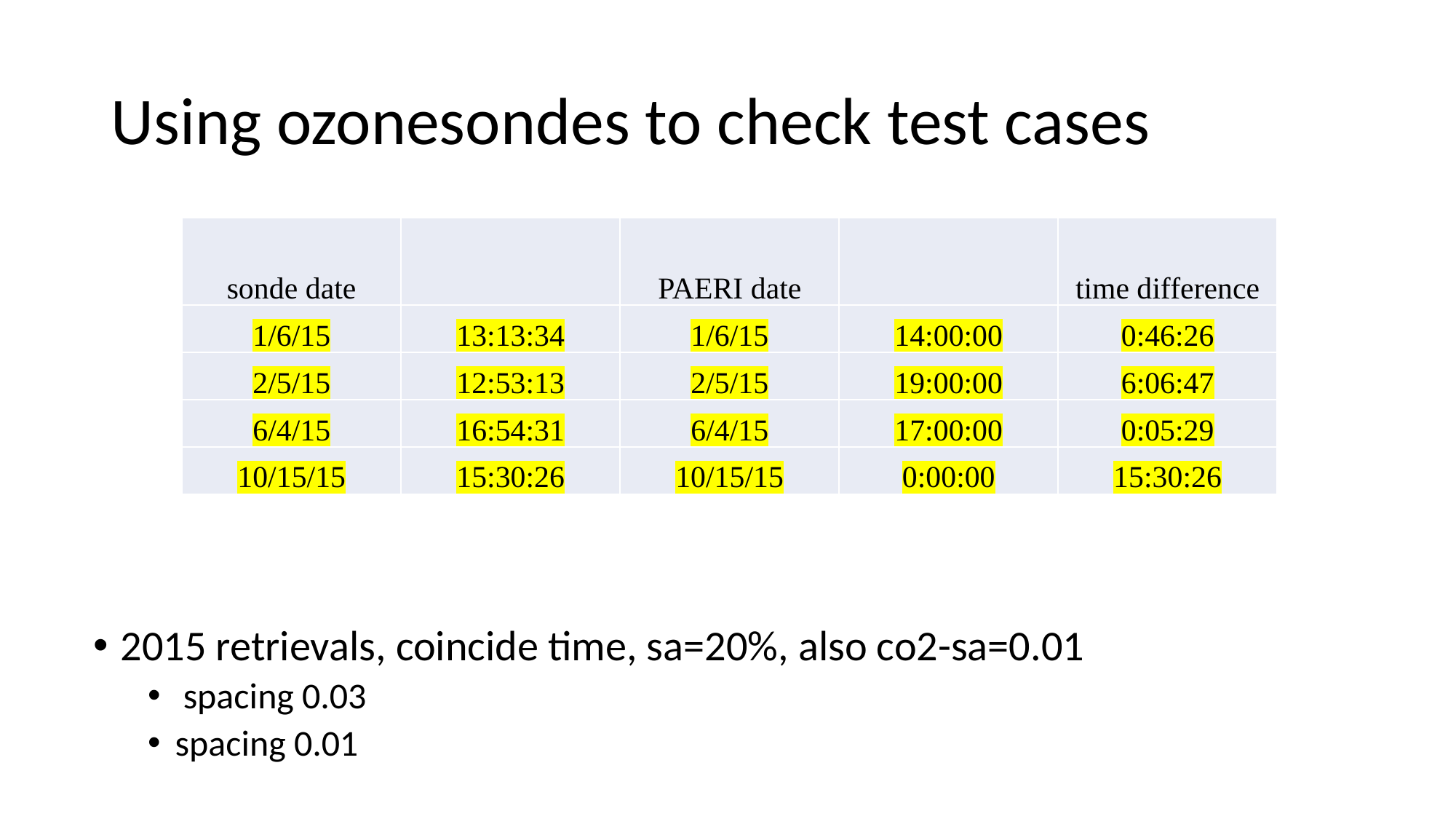

# Using ozonesondes to check test cases
| sonde date |  | PAERI date |  | time difference |
| --- | --- | --- | --- | --- |
| 1/6/15 | 13:13:34 | 1/6/15 | 14:00:00 | 0:46:26 |
| 2/5/15 | 12:53:13 | 2/5/15 | 19:00:00 | 6:06:47 |
| 6/4/15 | 16:54:31 | 6/4/15 | 17:00:00 | 0:05:29 |
| 10/15/15 | 15:30:26 | 10/15/15 | 0:00:00 | 15:30:26 |
2015 retrievals, coincide time, sa=20%, also co2-sa=0.01
 spacing 0.03
spacing 0.01